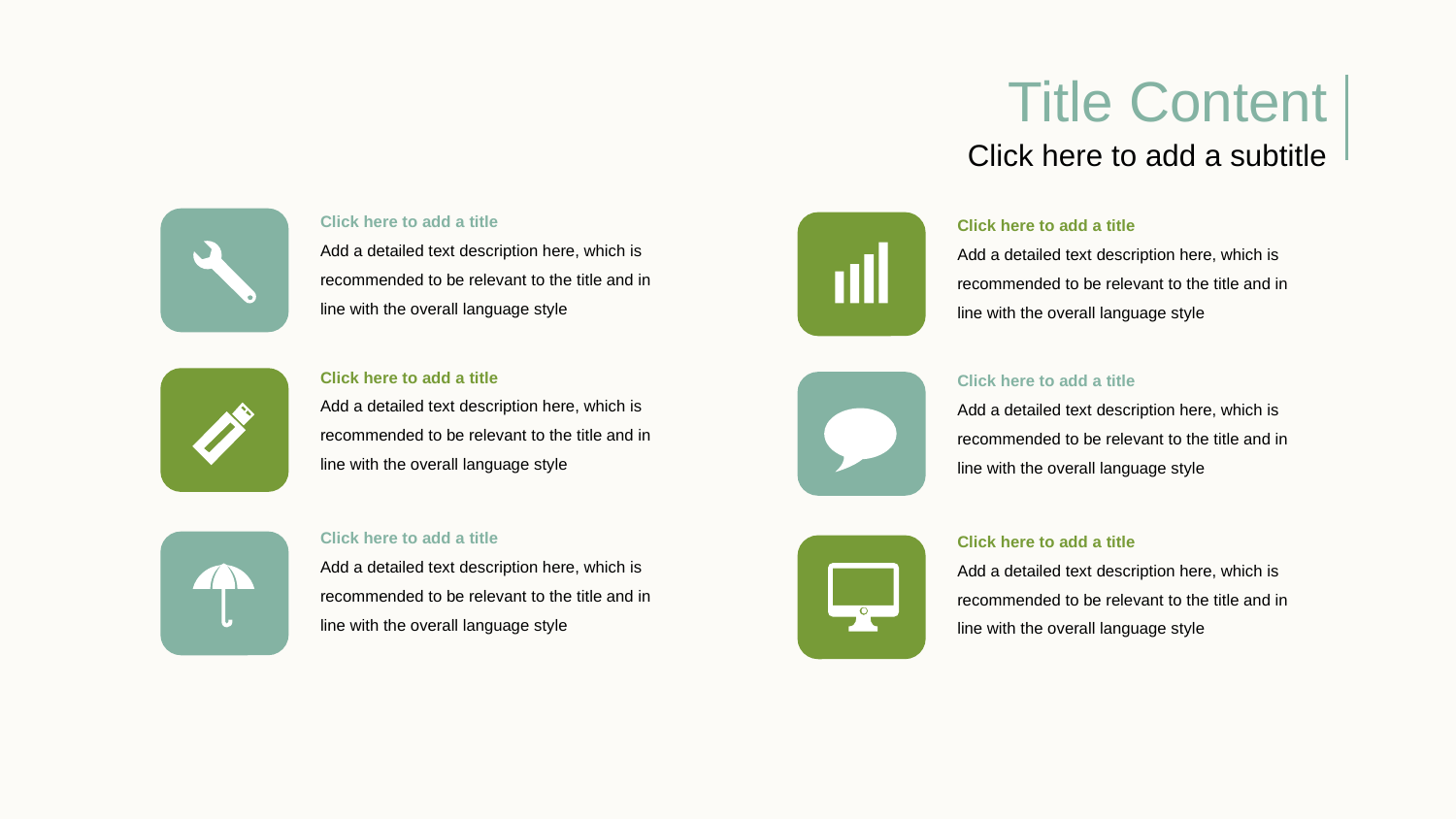

Title Content
Click here to add a subtitle
Click here to add a title
Add a detailed text description here, which is recommended to be relevant to the title and in line with the overall language style
Click here to add a title
Add a detailed text description here, which is recommended to be relevant to the title and in line with the overall language style

Click here to add a title
Add a detailed text description here, which is recommended to be relevant to the title and in line with the overall language style
Click here to add a title
Add a detailed text description here, which is recommended to be relevant to the title and in line with the overall language style

Click here to add a title
Add a detailed text description here, which is recommended to be relevant to the title and in line with the overall language style
Click here to add a title
Add a detailed text description here, which is recommended to be relevant to the title and in line with the overall language style